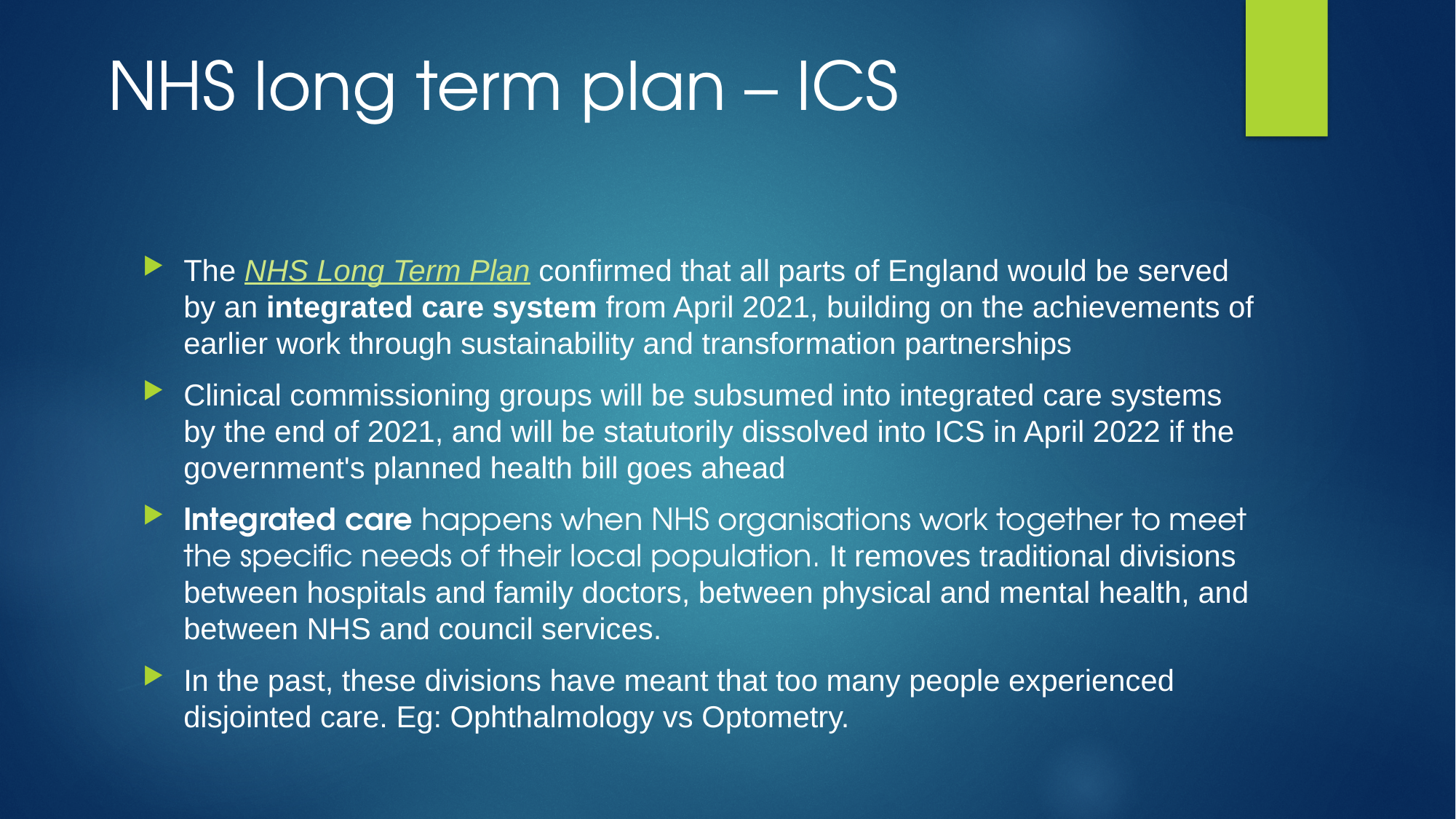

NHS long term plan – ICS

The NHS Long Term Plan confirmed that all parts of England would be served by an integrated care system from April 2021, building on the achievements of earlier work through sustainability and transformation partnerships
Clinical commissioning groups will be subsumed into integrated care systems by the end of 2021, and will be statutorily dissolved into ICS in April 2022 if the government's planned health bill goes ahead
Integrated care happens when NHS organisations work together to meet the specific needs of their local population. It removes traditional divisions between hospitals and family doctors, between physical and mental health, and between NHS and council services.
In the past, these divisions have meant that too many people experienced disjointed care. Eg: Ophthalmology vs Optometry.